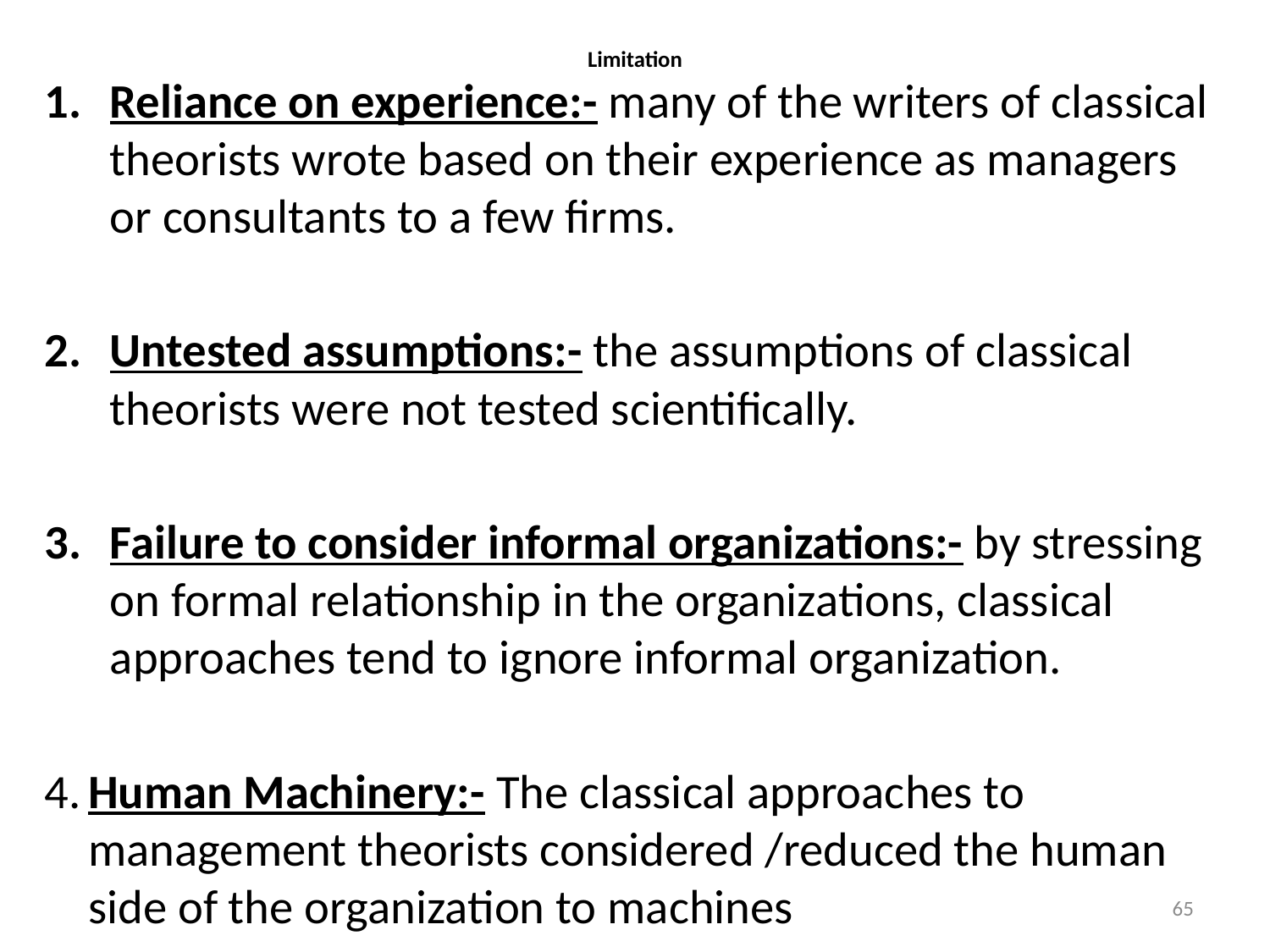

# Limitation
Reliance on experience:- many of the writers of classical theorists wrote based on their experience as managers or consultants to a few firms.

Untested assumptions:- the assumptions of classical theorists were not tested scientifically.

Failure to consider informal organizations:- by stressing on formal relationship in the organizations, classical approaches tend to ignore informal organization.

4.	Human Machinery:- The classical approaches to management theorists considered /reduced the human side of the organization to machines

65